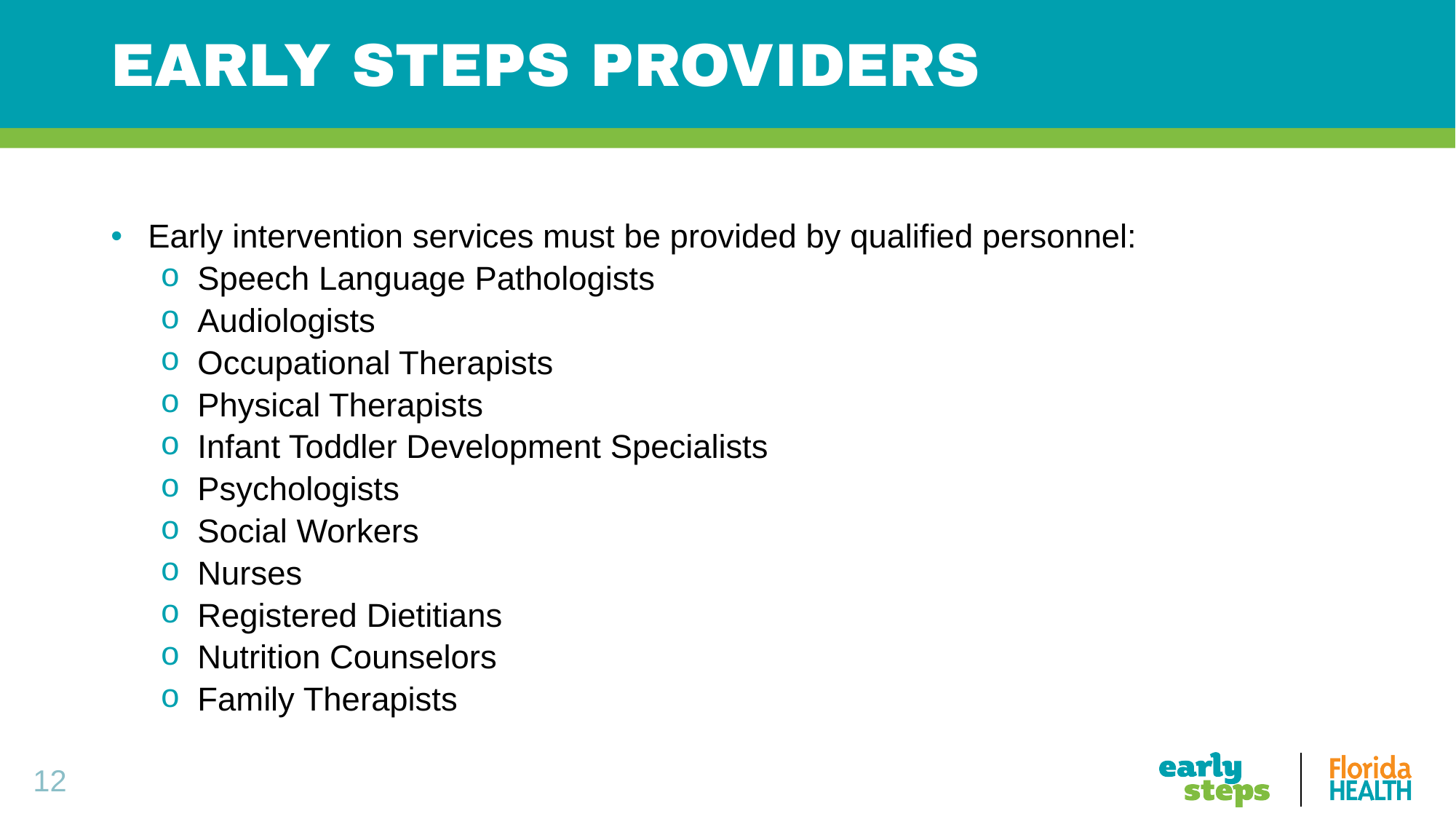

# Early Steps Providers

Early intervention services must be provided by qualified personnel:
Speech Language Pathologists
Audiologists
Occupational Therapists
Physical Therapists
Infant Toddler Development Specialists
Psychologists
Social Workers
Nurses
Registered Dietitians
Nutrition Counselors
Family Therapists

12